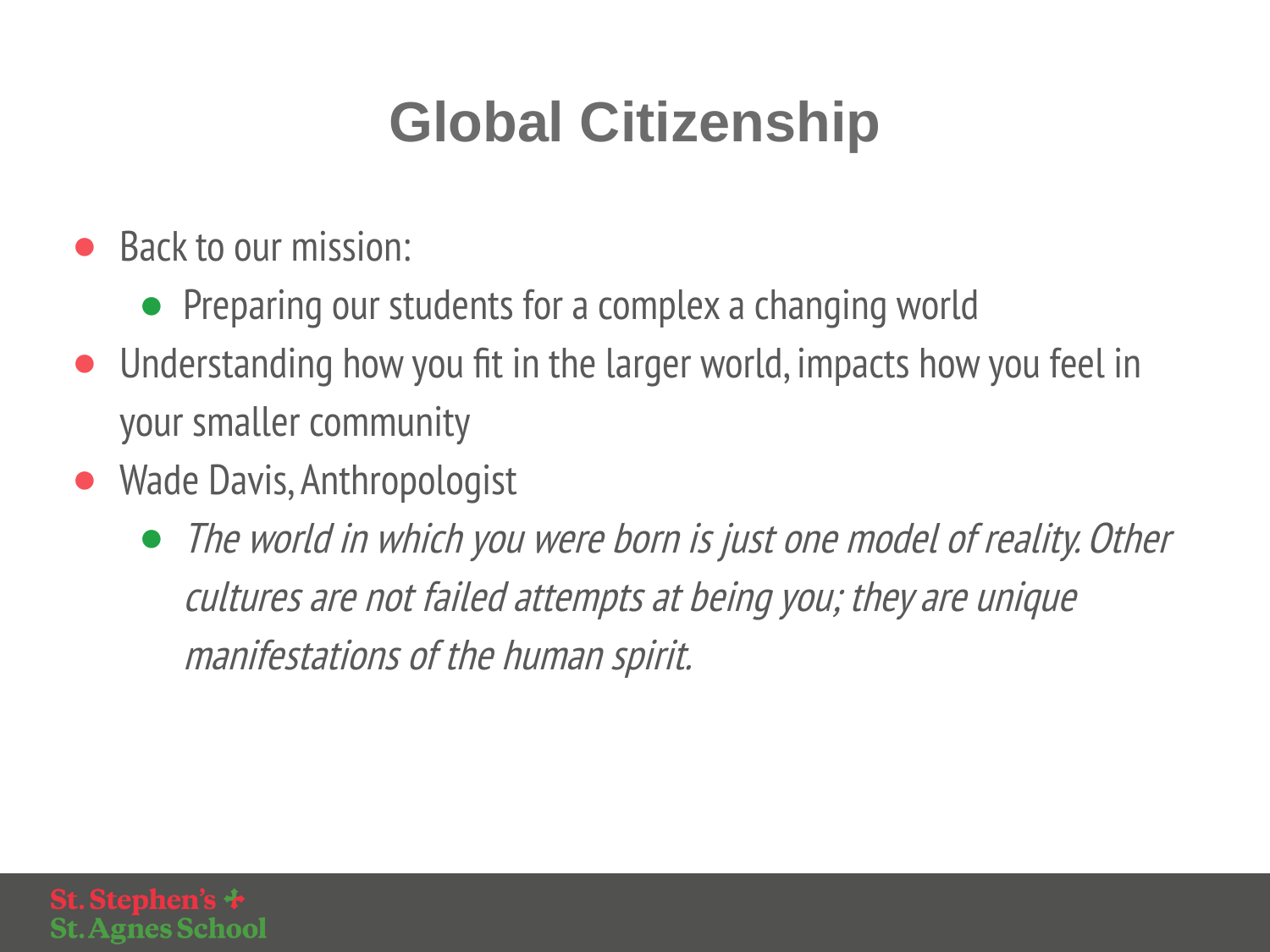

# Global Citizenship
Back to our mission:
Preparing our students for a complex a changing world
Understanding how you fit in the larger world, impacts how you feel in your smaller community
Wade Davis, Anthropologist
The world in which you were born is just one model of reality. Other cultures are not failed attempts at being you; they are unique manifestations of the human spirit.